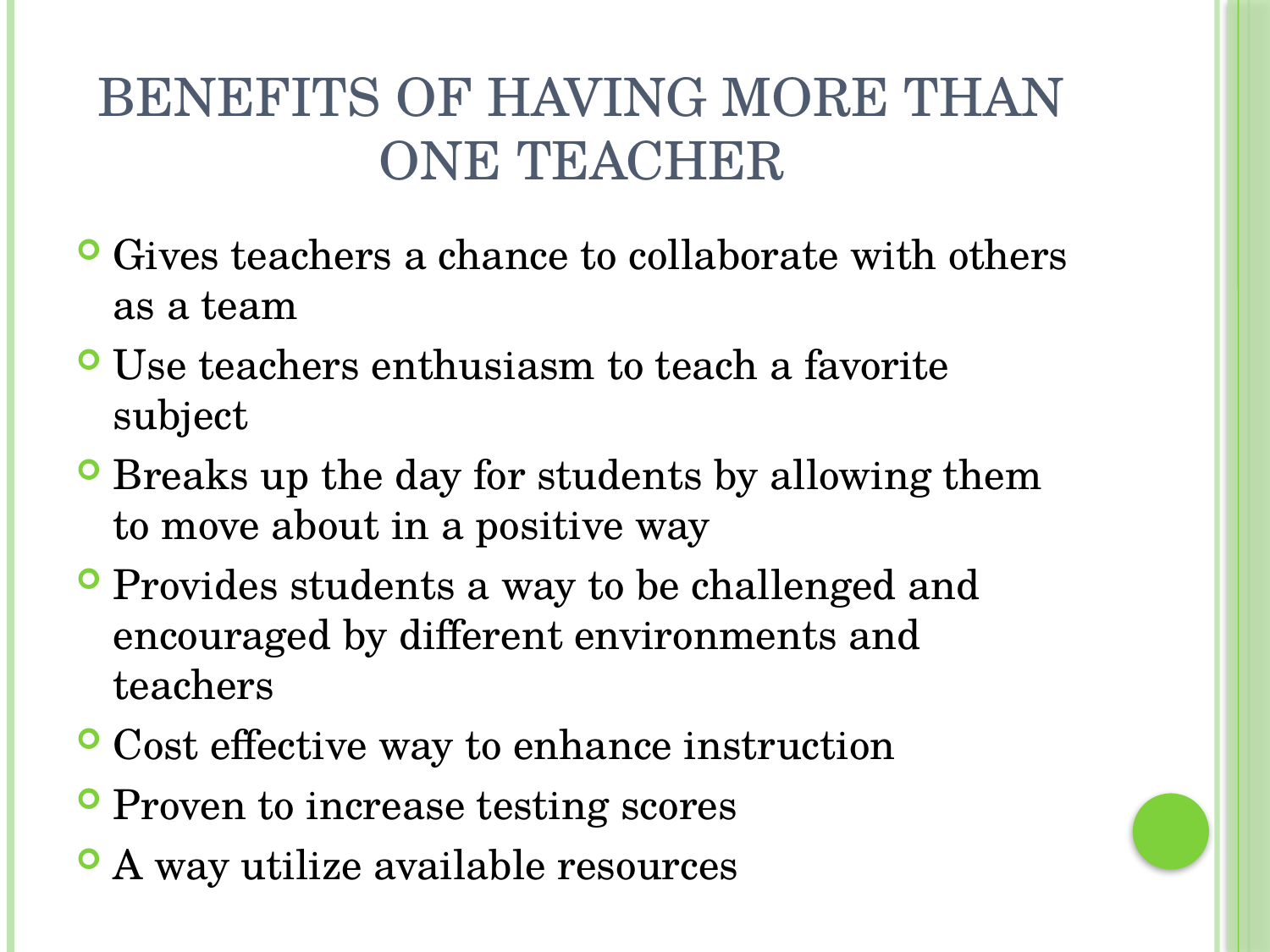

# Benefits of Having More Than One Teacher
Gives teachers a chance to collaborate with others as a team
Use teachers enthusiasm to teach a favorite subject
Breaks up the day for students by allowing them to move about in a positive way
Provides students a way to be challenged and encouraged by different environments and teachers
Cost effective way to enhance instruction
Proven to increase testing scores
A way utilize available resources